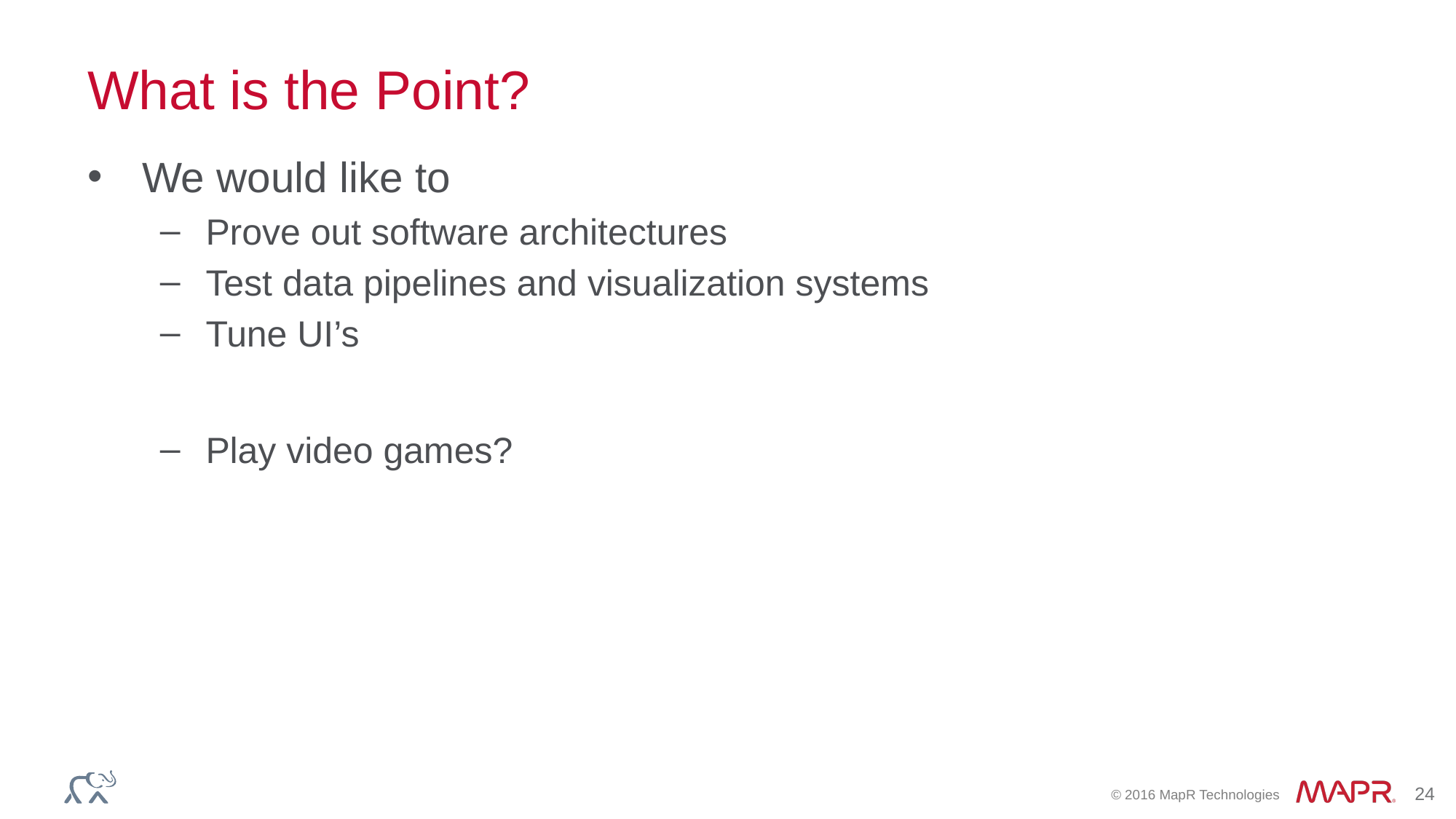

# What is the Point?
We would like to
Prove out software architectures
Test data pipelines and visualization systems
Tune UI’s

Play video games?